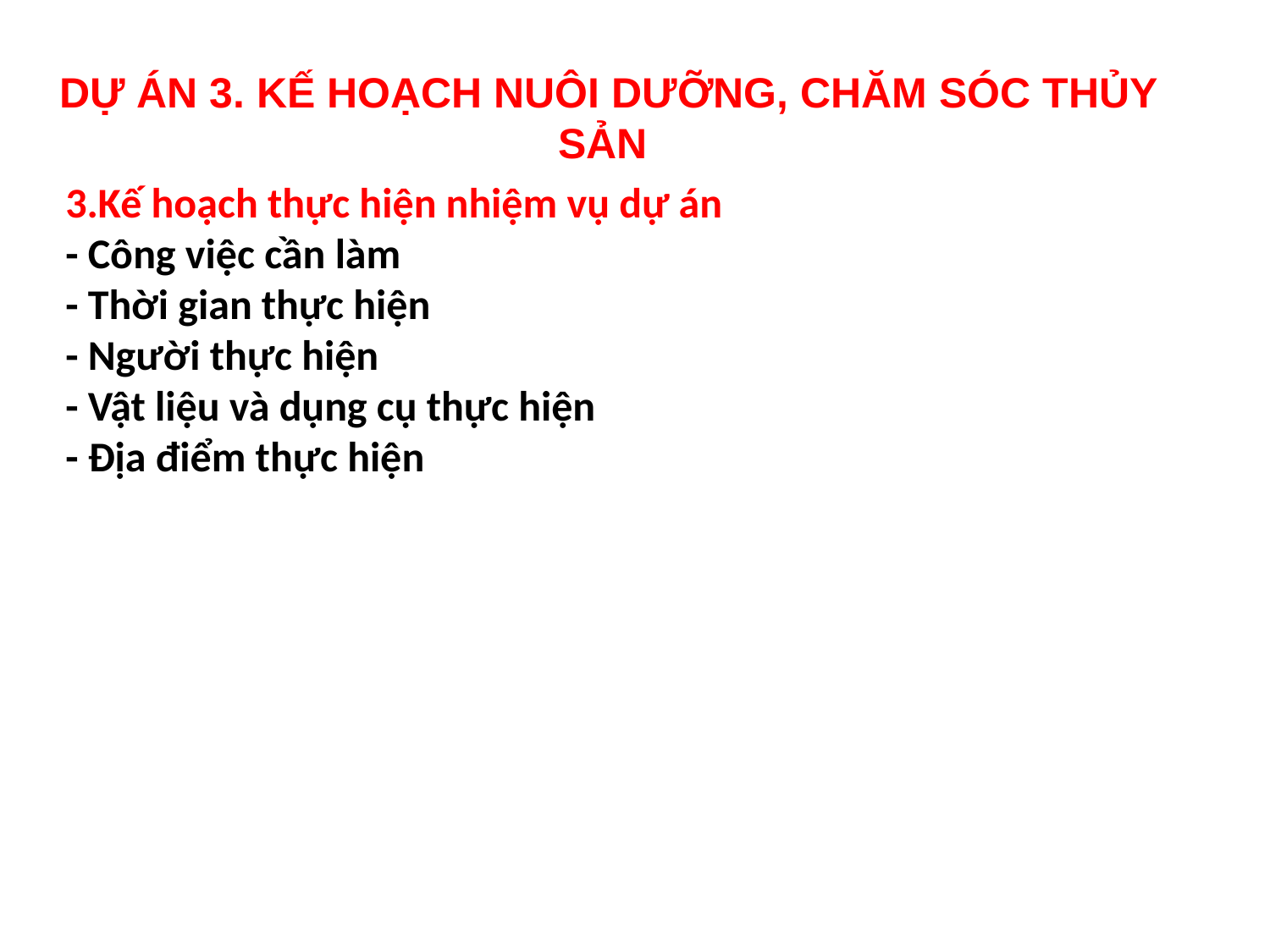

DỰ ÁN 3. KẾ HOẠCH NUÔI DƯỠNG, CHĂM SÓC THỦY SẢN
3.Kế hoạch thực hiện nhiệm vụ dự án
- Công việc cần làm
- Thời gian thực hiện
- Người thực hiện
- Vật liệu và dụng cụ thực hiện
- Địa điểm thực hiện